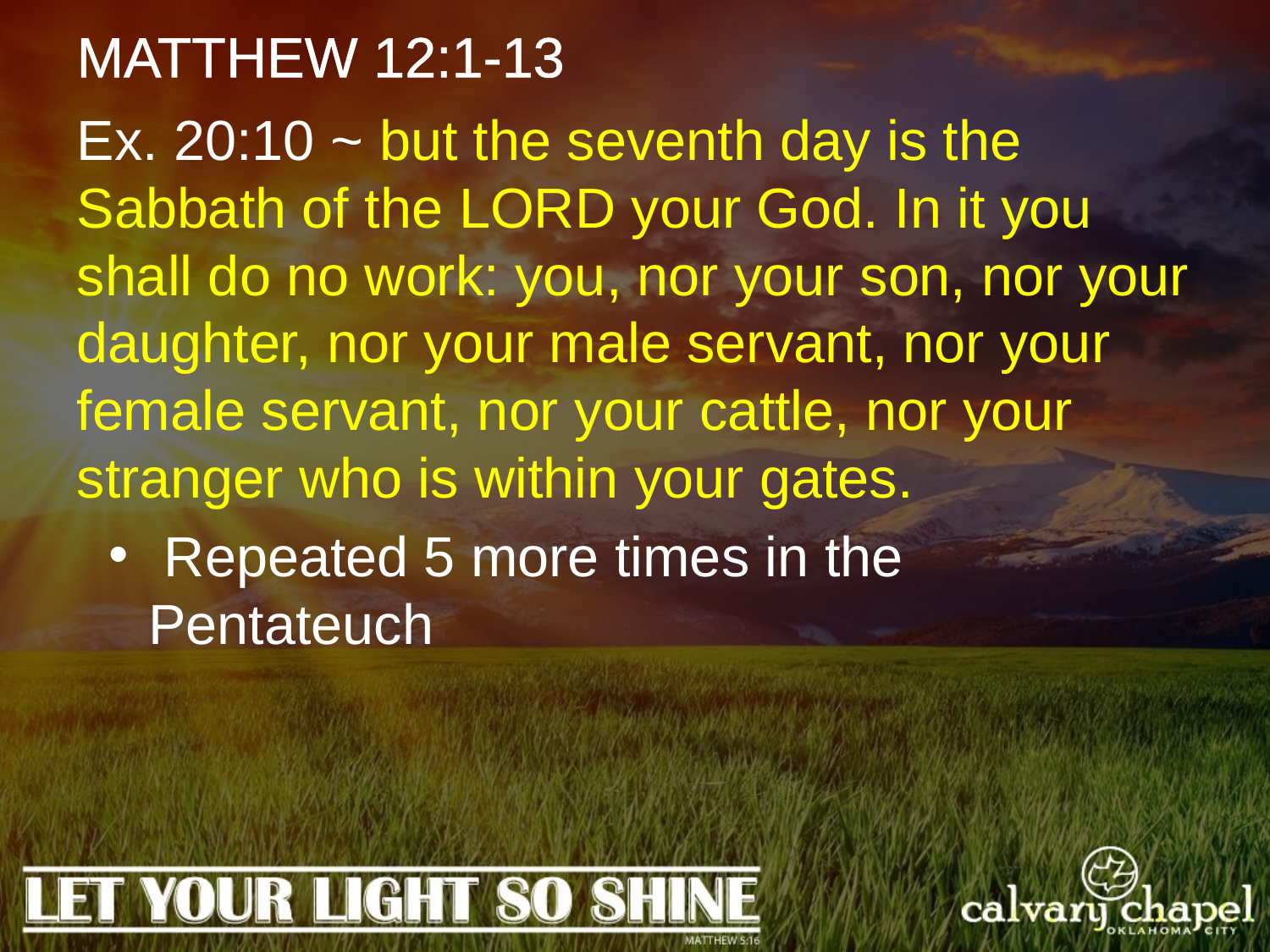

MATTHEW 12:1-13
Ex. 20:10 ~ but the seventh day is the Sabbath of the Lord your God. In it you shall do no work: you, nor your son, nor your daughter, nor your male servant, nor your female servant, nor your cattle, nor your stranger who is within your gates.
 Repeated 5 more times in the Pentateuch